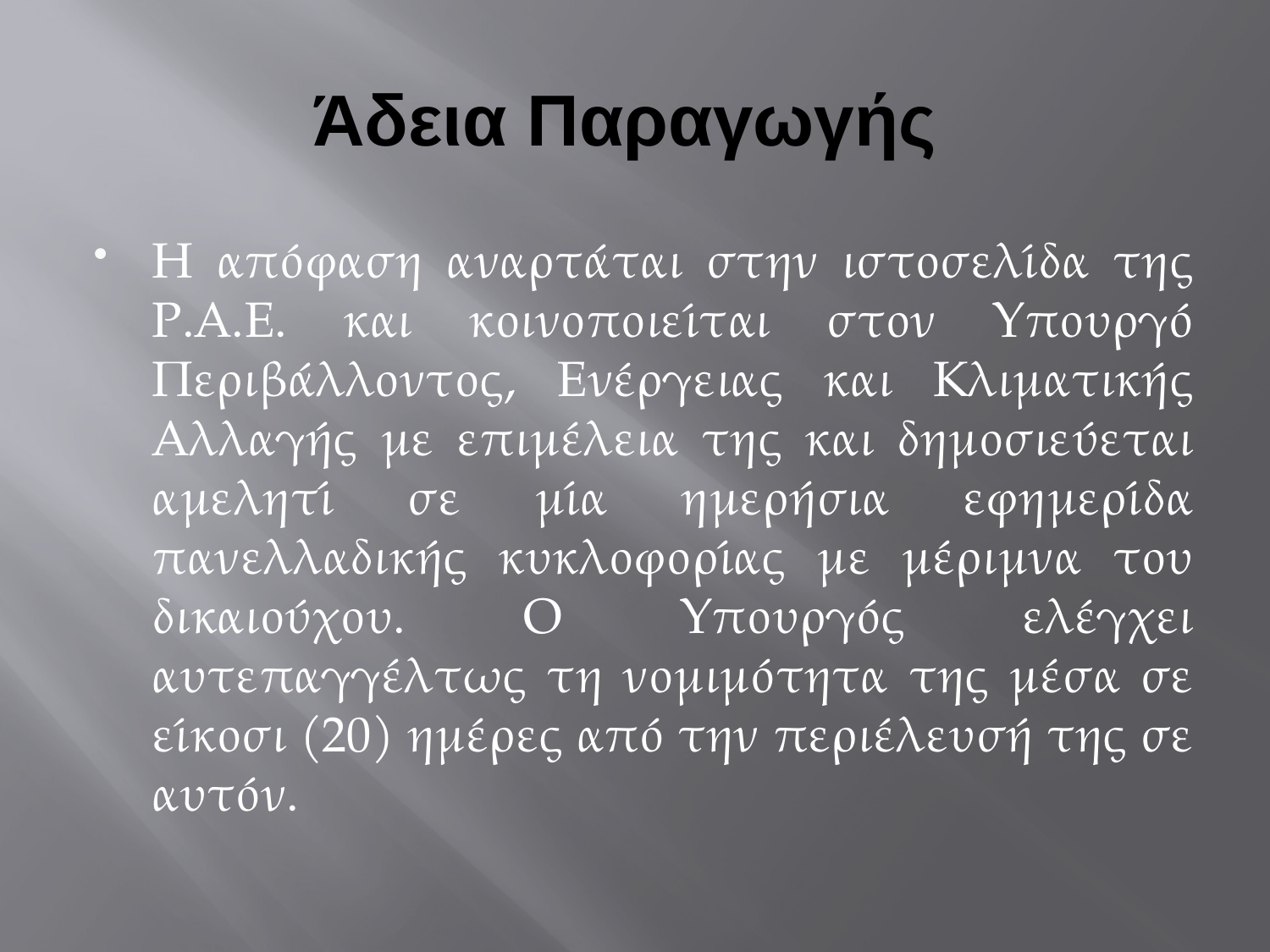

# Άδεια Παραγωγής
Η απόφαση αναρτάται στην ιστοσελίδα της Ρ.Α.Ε. και κοινοποιείται στον Υπουργό Περιβάλλοντος, Ενέργειας και Κλιματικής Αλλαγής με επιμέλεια της και δημοσιεύεται αμελητί σε μία ημερήσια εφημερίδα πανελλαδικής κυκλοφορίας με μέριμνα του δικαιούχου. Ο Υπουργός ελέγχει αυτεπαγγέλτως τη νομιμότητα της μέσα σε είκοσι (20) ημέρες από την περιέλευσή της σε αυτόν.